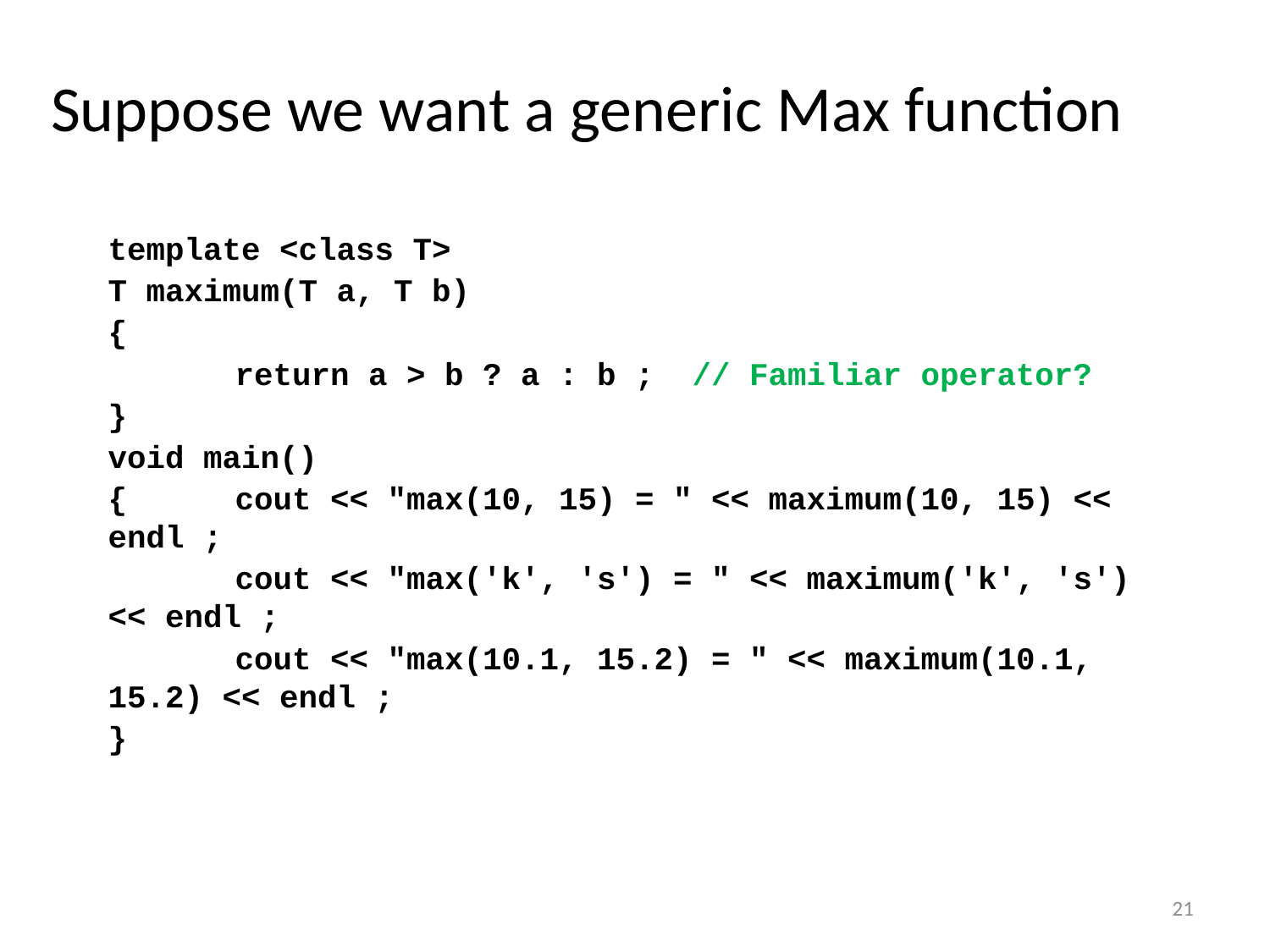

# Suppose we want a generic Max function
template <class T>
T maximum(T a, T b)
{
	return a > b ? a : b ;  // Familiar operator?
}
void main()
{  	cout << "max(10, 15) = " << maximum(10, 15) << endl ;
	cout << "max('k', 's') = " << maximum('k', 's') << endl ;
	cout << "max(10.1, 15.2) = " << maximum(10.1, 15.2) << endl ;
}
21